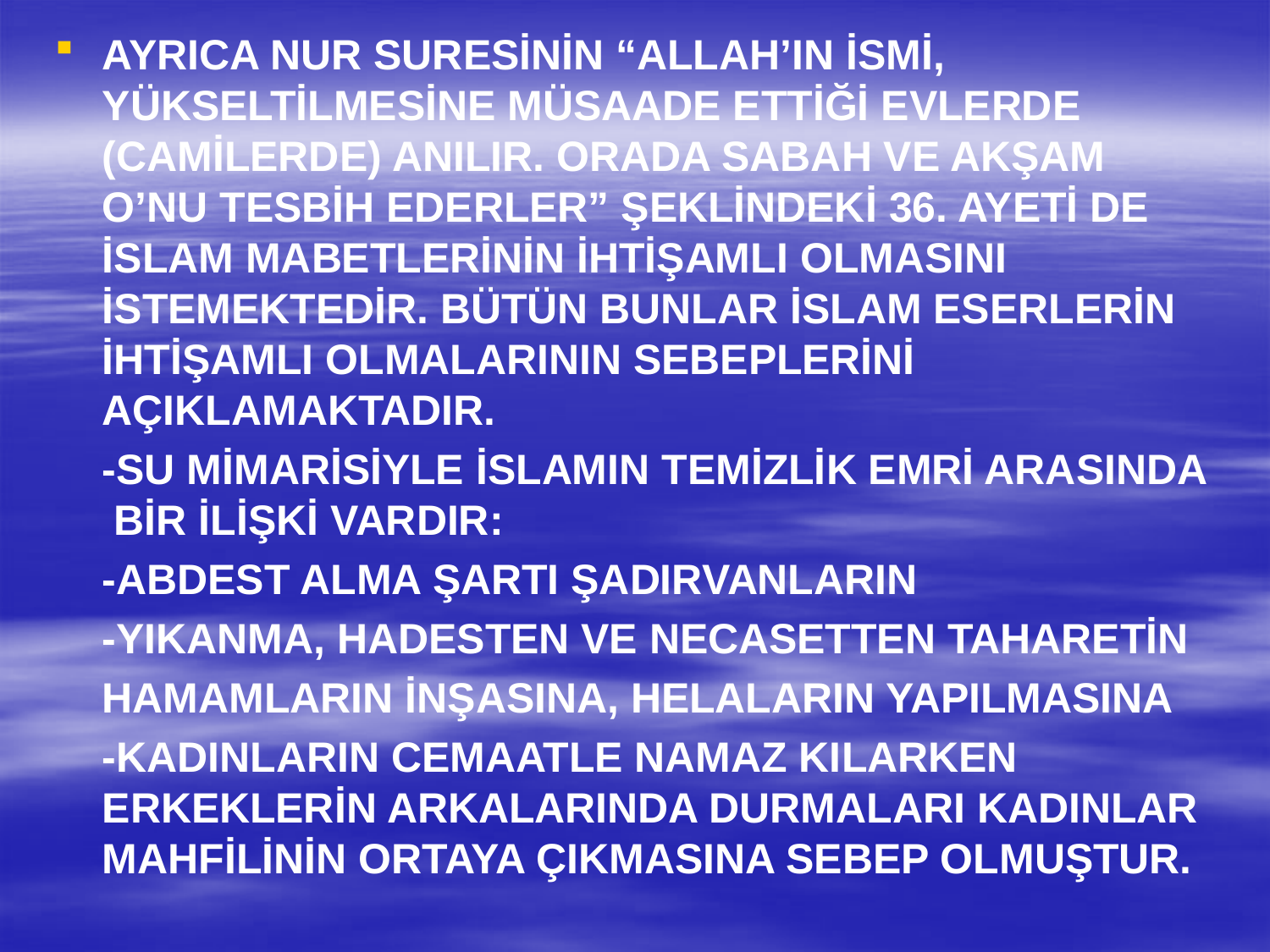

AYRICA NUR SURESİNİN “ALLAH’IN İSMİ, YÜKSELTİLMESİNE MÜSAADE ETTİĞİ EVLERDE (CAMİLERDE) ANILIR. ORADA SABAH VE AKŞAM O’NU TESBİH EDERLER” ŞEKLİNDEKİ 36. AYETİ DE İSLAM MABETLERİNİN İHTİŞAMLI OLMASINI İSTEMEKTEDİR. BÜTÜN BUNLAR İSLAM ESERLERİN  İHTİŞAMLI OLMALARININ SEBEPLERİNİ AÇIKLAMAKTADIR.
	-SU MİMARİSİYLE İSLAMIN TEMİZLİK EMRİ ARASINDA  BİR İLİŞKİ VARDIR:
	-ABDEST ALMA ŞARTI ŞADIRVANLARIN
	-YIKANMA, HADESTEN VE NECASETTEN TAHARETİN
	HAMAMLARIN İNŞASINA, HELALARIN YAPILMASINA
	-KADINLARIN CEMAATLE NAMAZ KILARKEN ERKEKLERİN ARKALARINDA DURMALARI KADINLAR MAHFİLİNİN ORTAYA ÇIKMASINA SEBEP OLMUŞTUR.